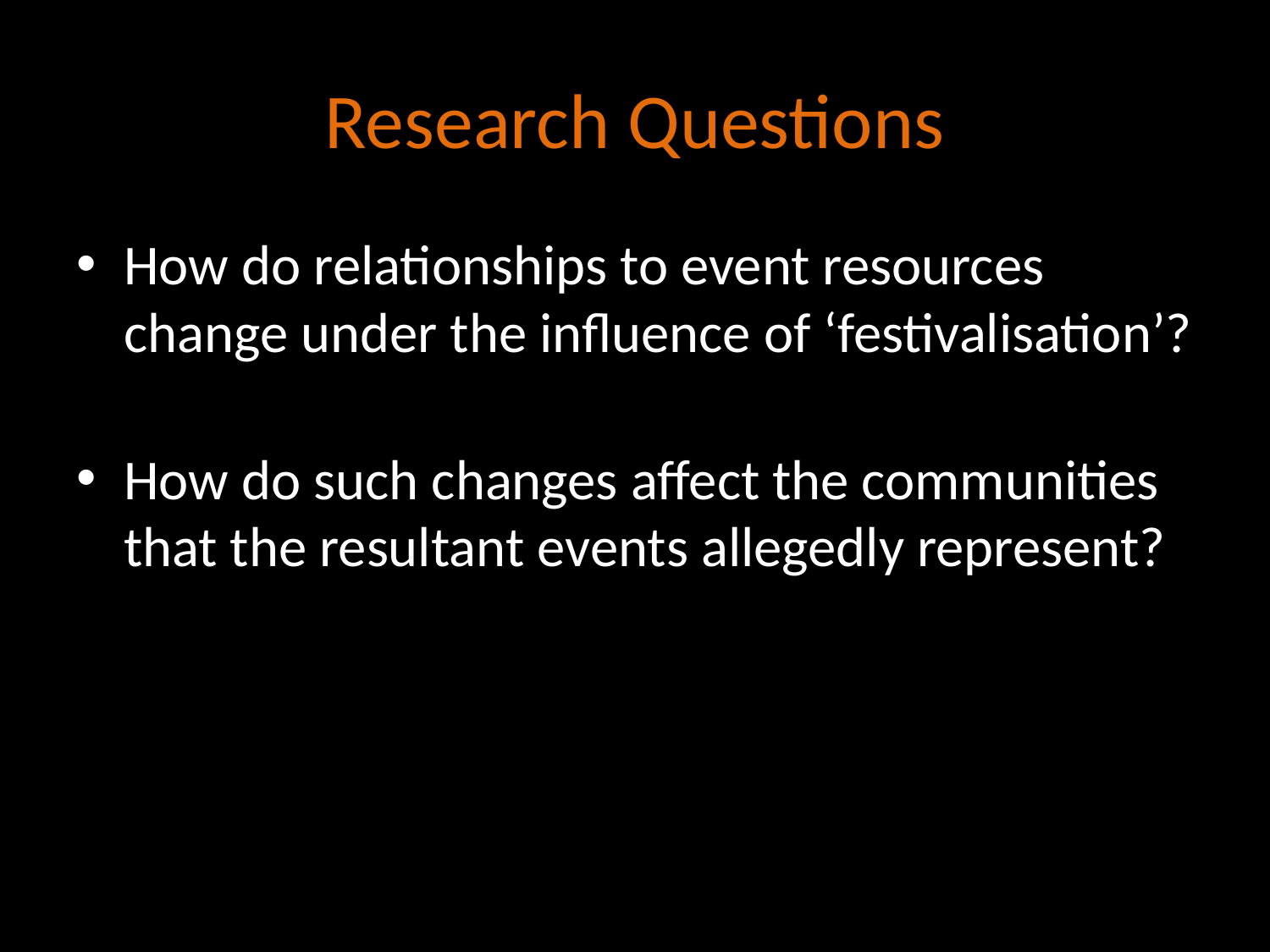

# Research Questions
How do relationships to event resources change under the influence of ‘festivalisation’?
How do such changes affect the communities that the resultant events allegedly represent?